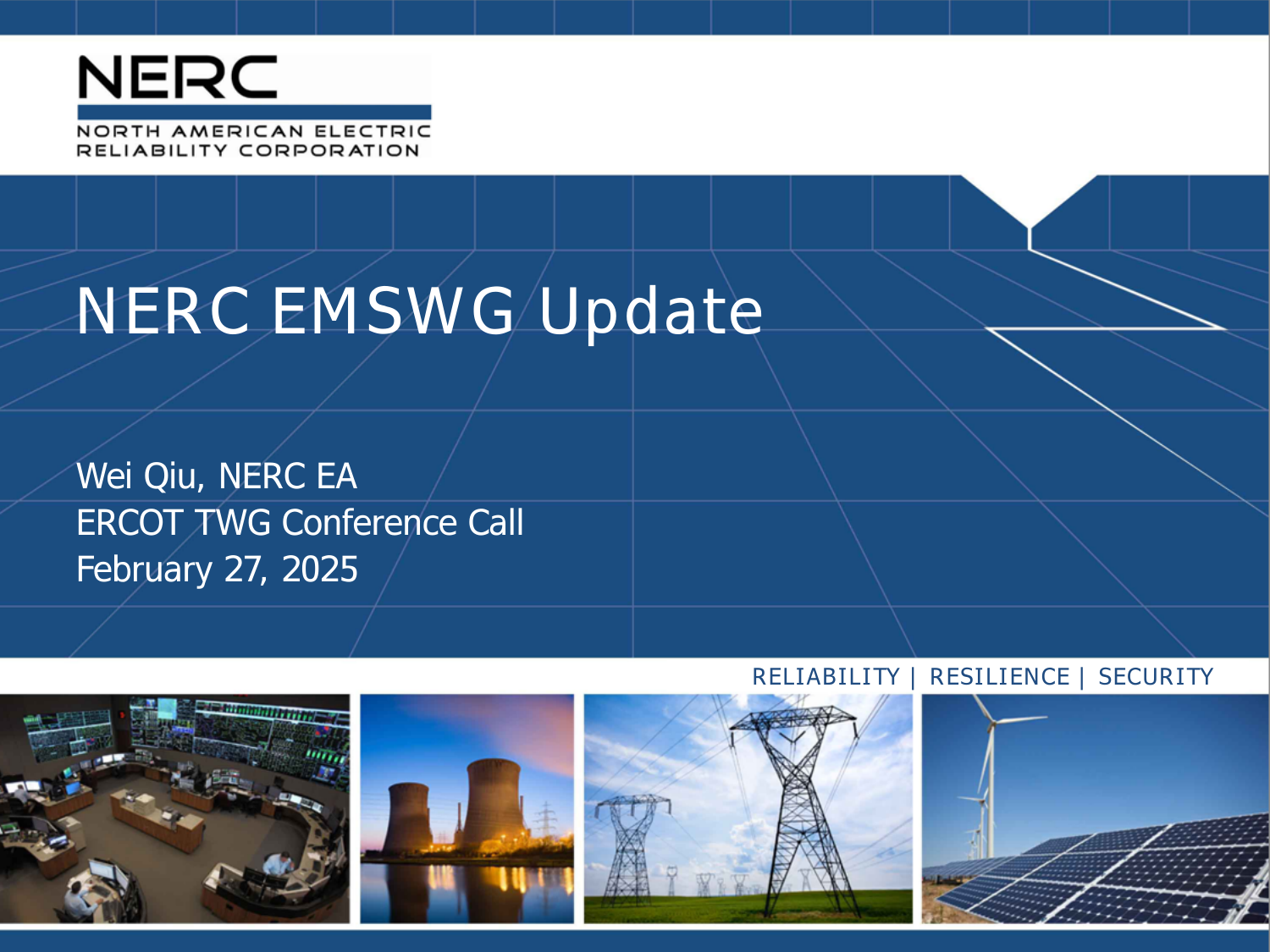

NERC EMSWG Update

Wei Qiu, NERC EA
ERCOT TWG Conference Call
February 27, 2025